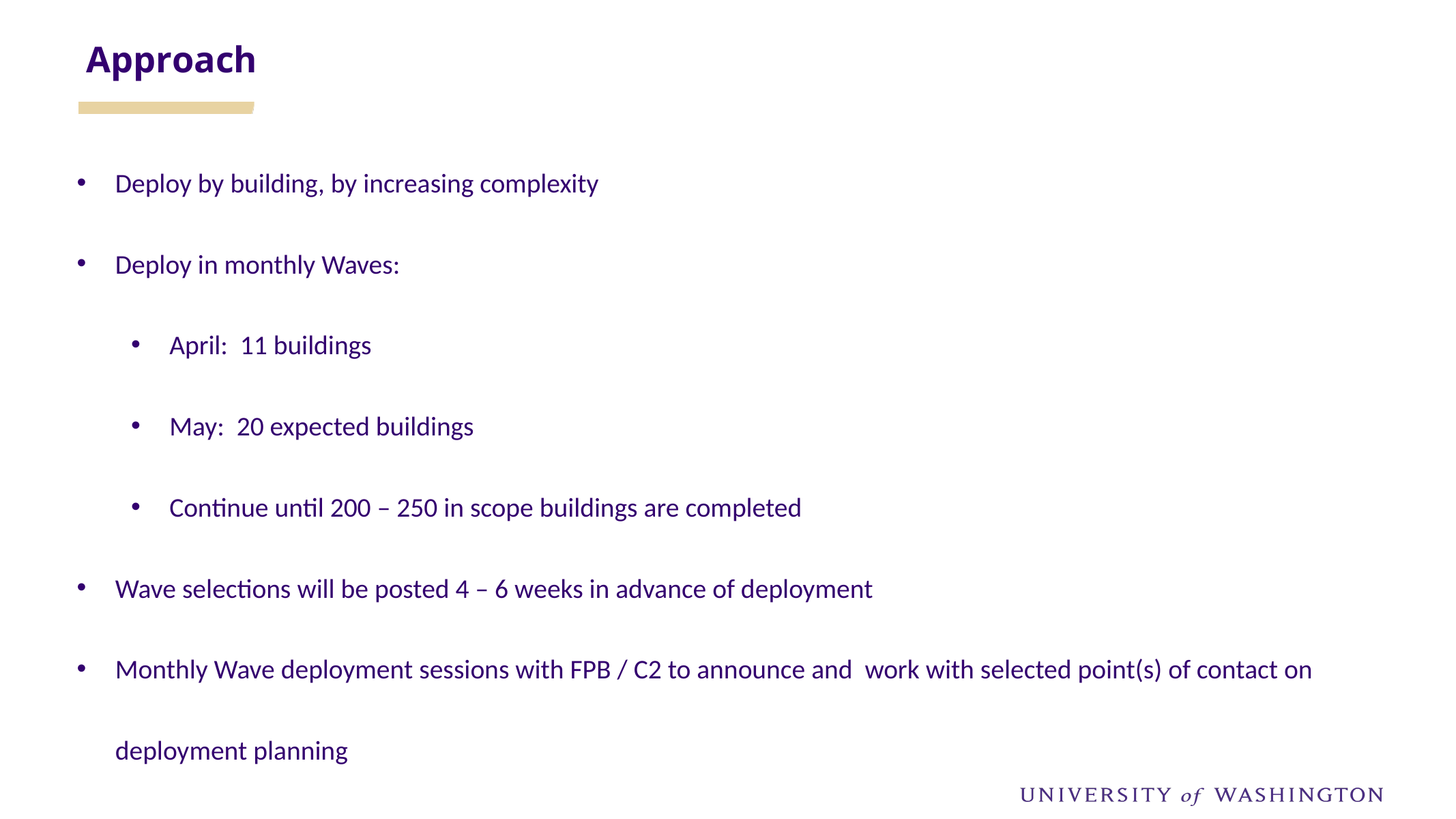

Approach
Deploy by building, by increasing complexity
Deploy in monthly Waves:
April:  11 buildings
May:  20 expected buildings
Continue until 200 – 250 in scope buildings are completed
Wave selections will be posted 4 – 6 weeks in advance of deployment
Monthly Wave deployment sessions with FPB / C2 to announce and  work with selected point(s) of contact on deployment planning